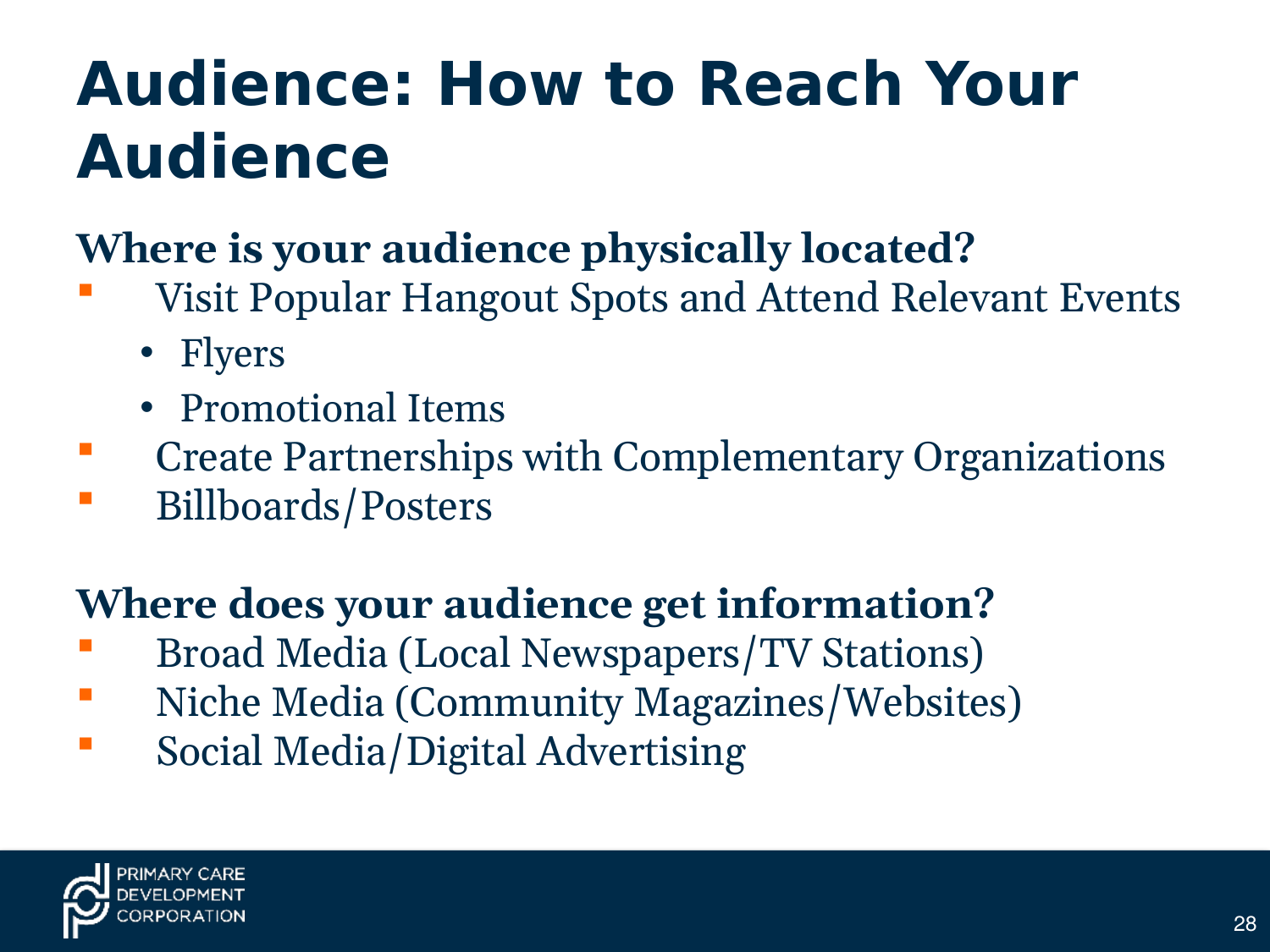

# Audience: How to Reach Your Audience
Where is your audience physically located?
Visit Popular Hangout Spots and Attend Relevant Events
Flyers
Promotional Items
Create Partnerships with Complementary Organizations
Billboards/Posters

Where does your audience get information?
Broad Media (Local Newspapers/TV Stations)
Niche Media (Community Magazines/Websites)
Social Media/Digital Advertising
28